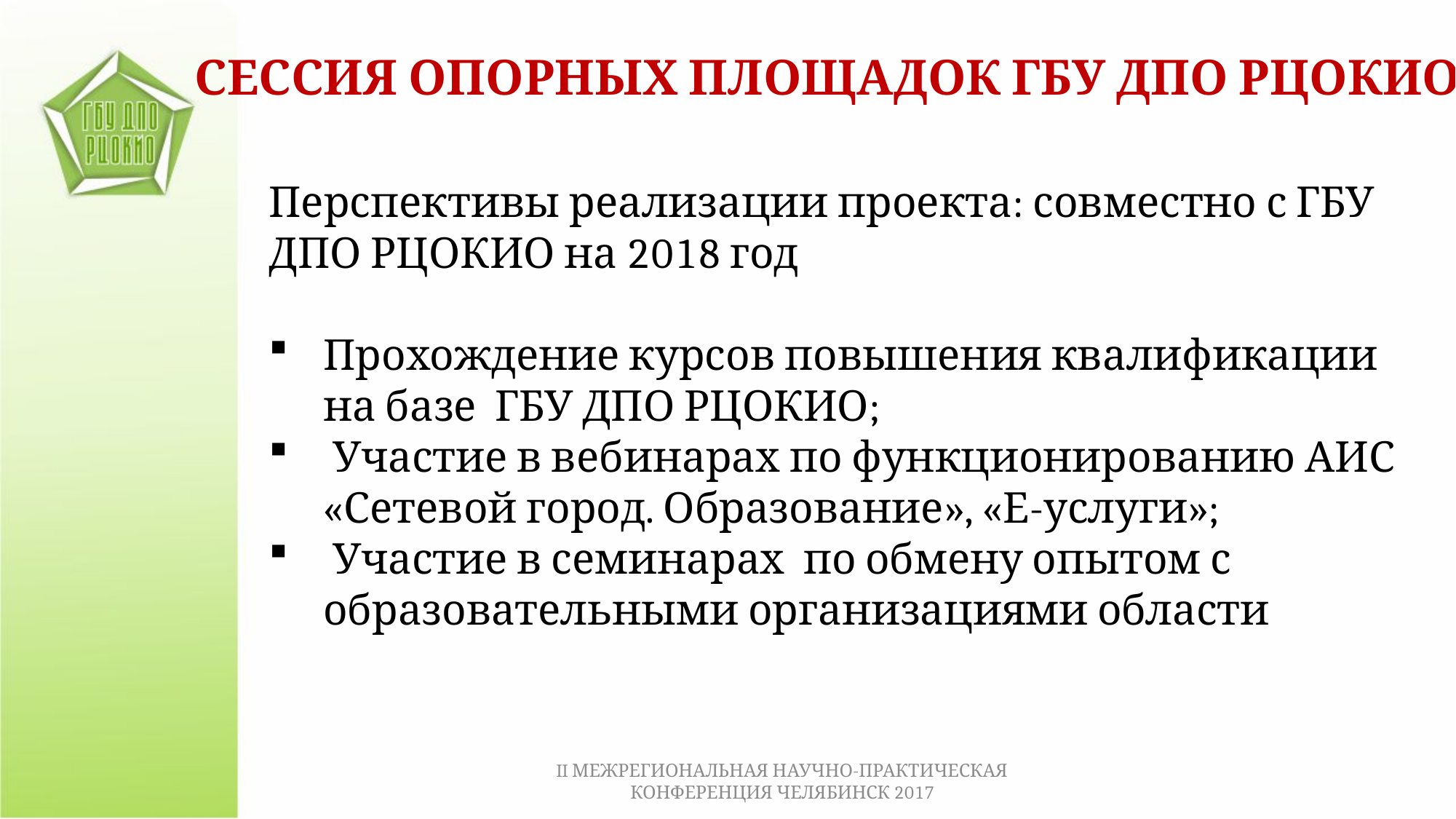

СЕССИЯ ОПОРНЫХ ПЛОЩАДОК ГБУ ДПО РЦОКИО
Перспективы реализации проекта: совместно с ГБУ ДПО РЦОКИО на 2018 год

Прохождение курсов повышения квалификации на базе  ГБУ ДПО РЦОКИО;
 Участие в вебинарах по функционированию АИС «Сетевой город. Образование», «Е-услуги»;
 Участие в семинарах  по обмену опытом с образовательными организациями области
II МЕЖРЕГИОНАЛЬНАЯ НАУЧНО-ПРАКТИЧЕСКАЯ КОНФЕРЕНЦИЯ ЧЕЛЯБИНСК 2017